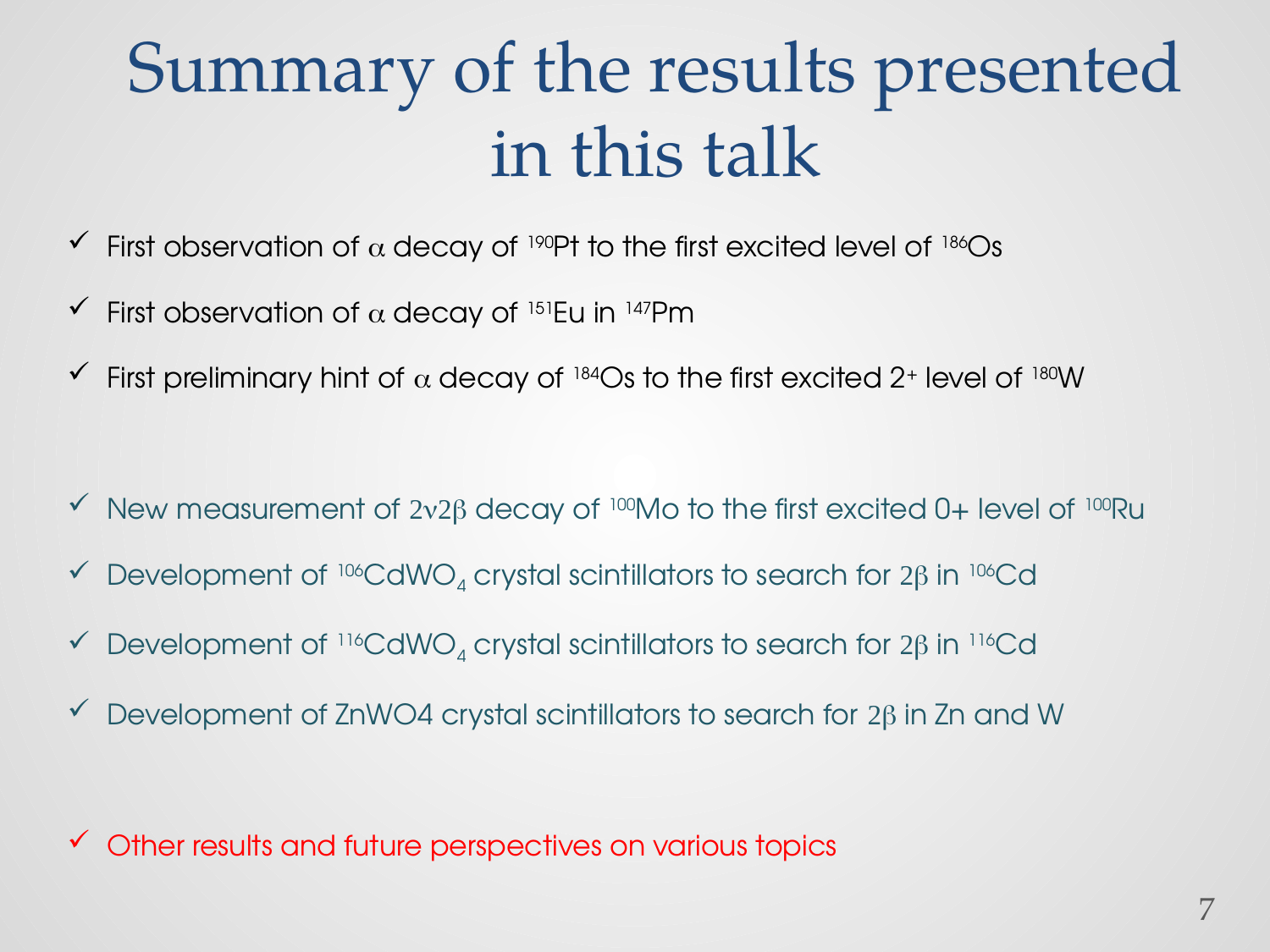

Summary of the results presented in this talk
First observation of α decay of 190Pt to the first excited level of 186Os
First observation of α decay of 151Eu in 147Pm
First preliminary hint of α decay of 184Os to the first excited 2+ level of 180W

New measurement of 2ν2β decay of 100Mo to the first excited 0+ level of 100Ru
Development of 106CdWO4 crystal scintillators to search for 2β in 106Cd
Development of 116CdWO4 crystal scintillators to search for 2β in 116Cd
Development of ZnWO4 crystal scintillators to search for 2β in Zn and W

Other results and future perspectives on various topics
7